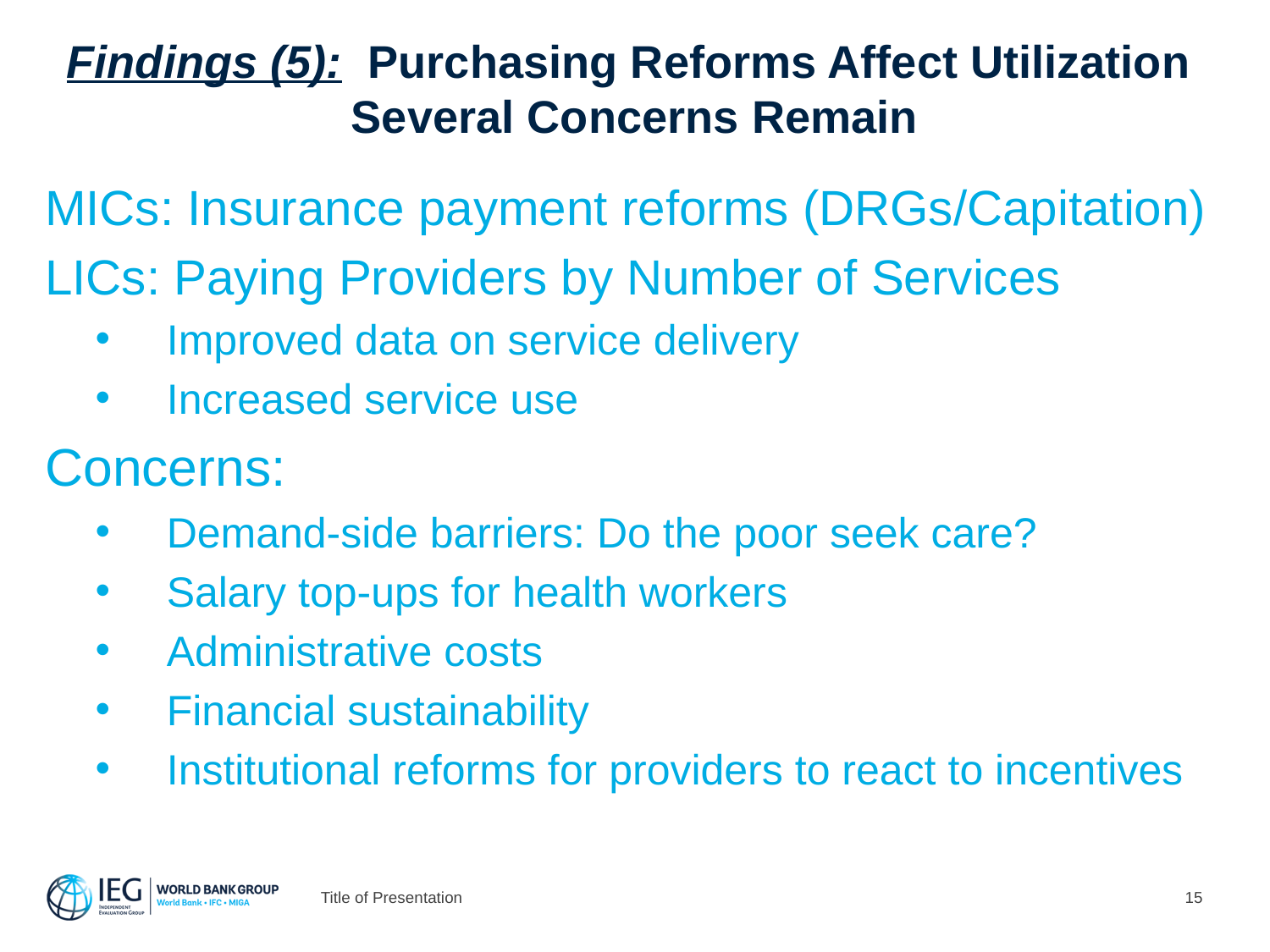

# Findings (5):  Purchasing Reforms Affect Utilization  Several Concerns Remain
MICs: Insurance payment reforms (DRGs/Capitation)
LICs: Paying Providers by Number of Services
Improved data on service delivery
Increased service use
Concerns:
Demand-side barriers: Do the poor seek care?
Salary top-ups for health workers
Administrative costs
Financial sustainability
Institutional reforms for providers to react to incentives
Title of Presentation
15